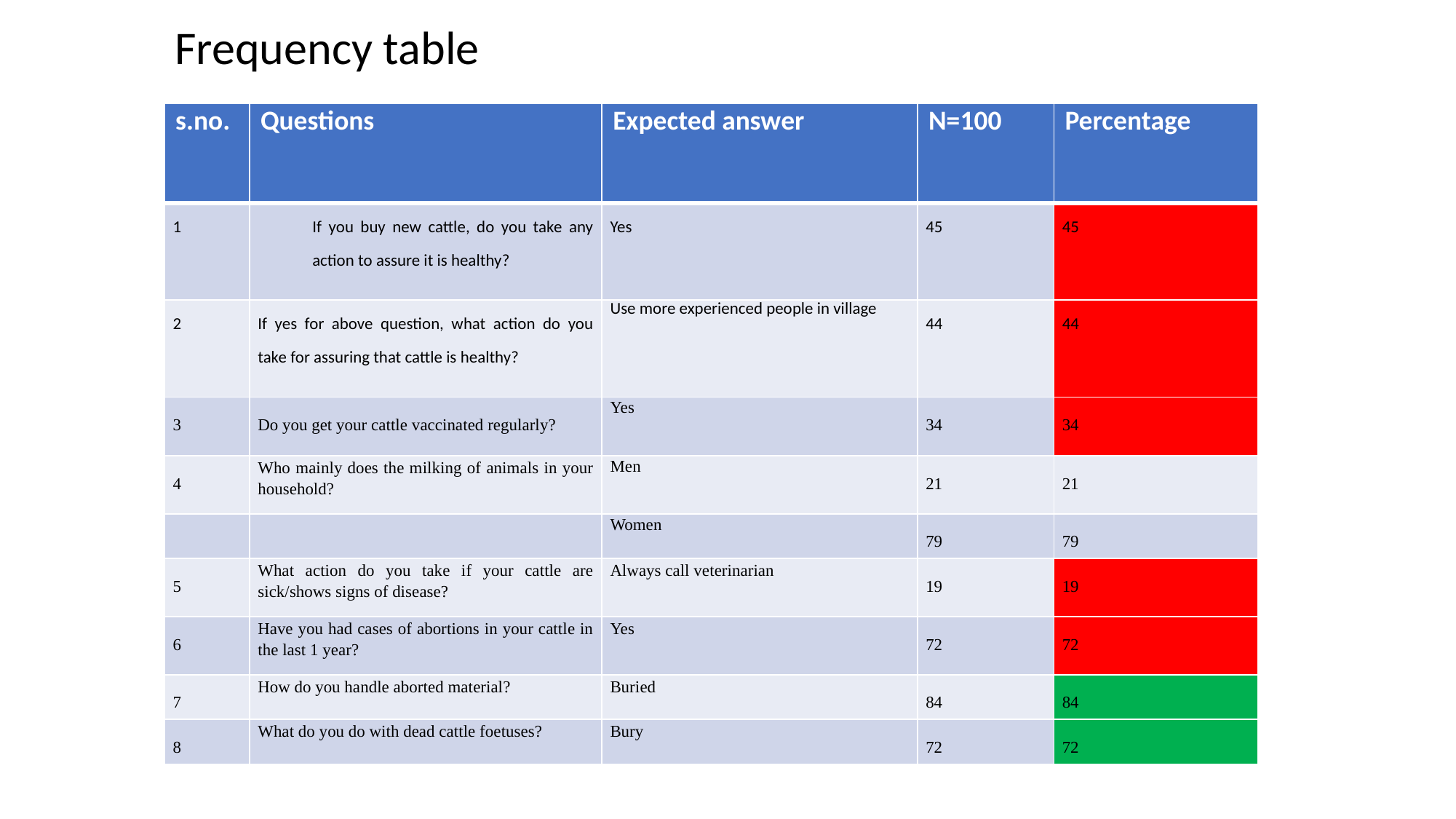

# Frequency table
| s.no. | Questions | Expected answer | N=100 | Percentage |
| --- | --- | --- | --- | --- |
| 1 | If you buy new cattle, do you take any action to assure it is healthy? | Yes | 45 | 45 |
| 2 | If yes for above question, what action do you take for assuring that cattle is healthy? | Use more experienced people in village | 44 | 44 |
| 3 | Do you get your cattle vaccinated regularly? | Yes | 34 | 34 |
| 4 | Who mainly does the milking of animals in your household? | Men | 21 | 21 |
|  |  | Women | 79 | 79 |
| 5 | What action do you take if your cattle are sick/shows signs of disease? | Always call veterinarian | 19 | 19 |
| 6 | Have you had cases of abortions in your cattle in the last 1 year? | Yes | 72 | 72 |
| 7 | How do you handle aborted material? | Buried | 84 | 84 |
| 8 | What do you do with dead cattle foetuses? | Bury | 72 | 72 |